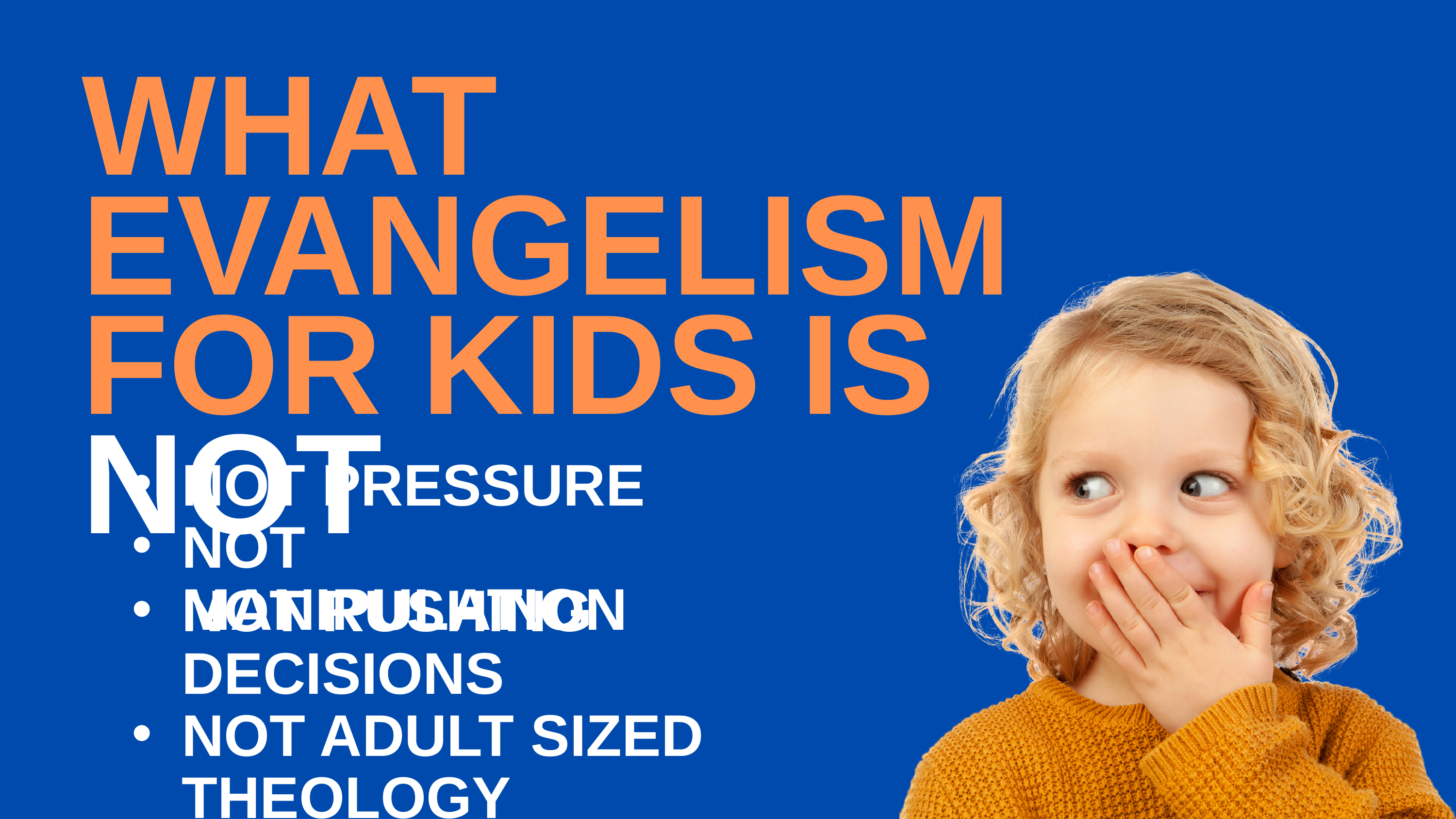

WHAT EVANGELISM FOR KIDS IS NOT

NOT PRESSURE
NOT MANIPULATION
NOT RUSHING DECISIONS
NOT ADULT SIZED THEOLOGY